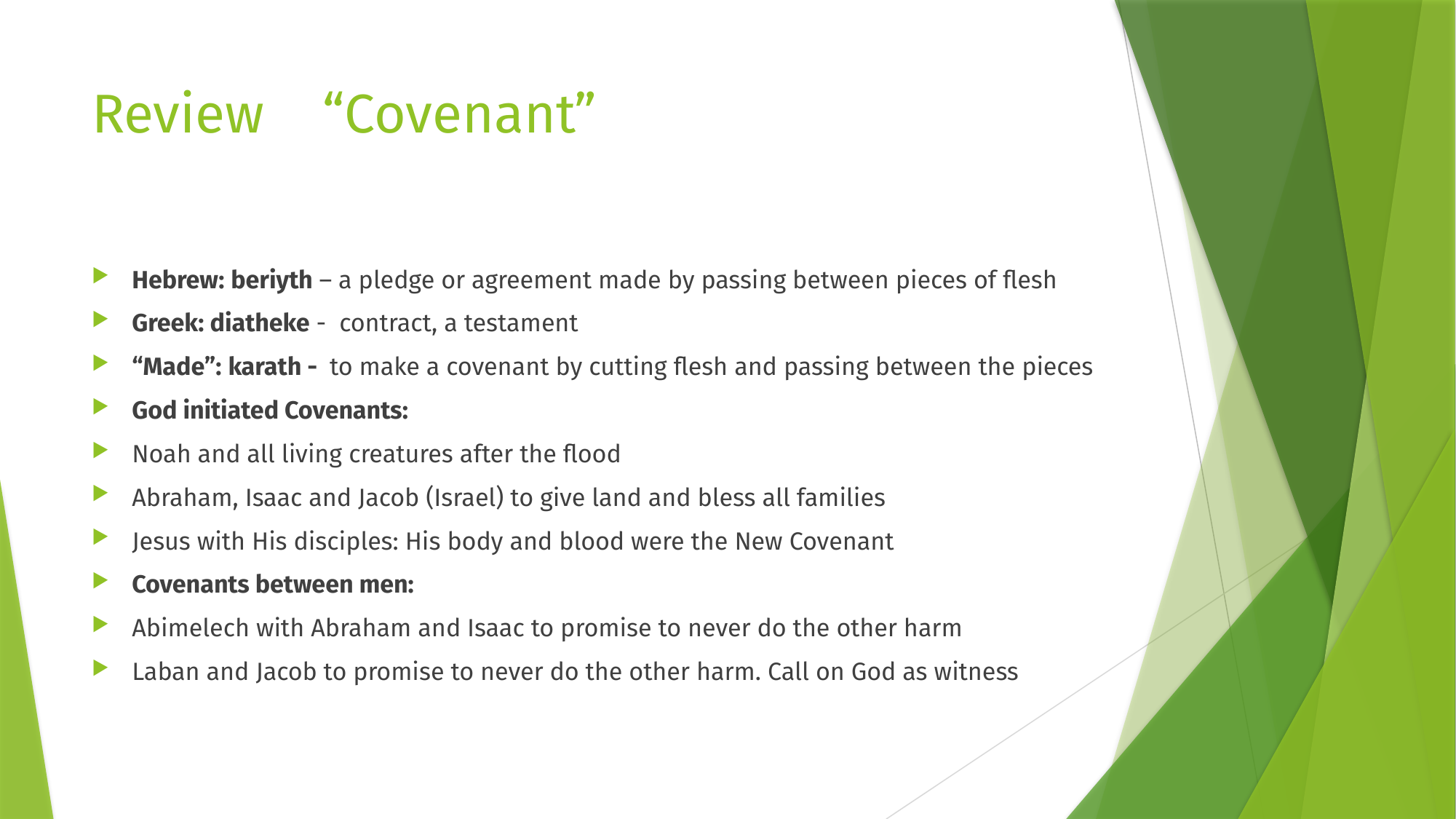

# Review    “Covenant”
Hebrew: beriyth – a pledge or agreement made by passing between pieces of flesh
Greek: diatheke -  contract, a testament
“Made”: karath -  to make a covenant by cutting flesh and passing between the pieces
God initiated Covenants:
Noah and all living creatures after the flood
Abraham, Isaac and Jacob (Israel) to give land and bless all families
Jesus with His disciples: His body and blood were the New Covenant
Covenants between men:
Abimelech with Abraham and Isaac to promise to never do the other harm
Laban and Jacob to promise to never do the other harm. Call on God as witness